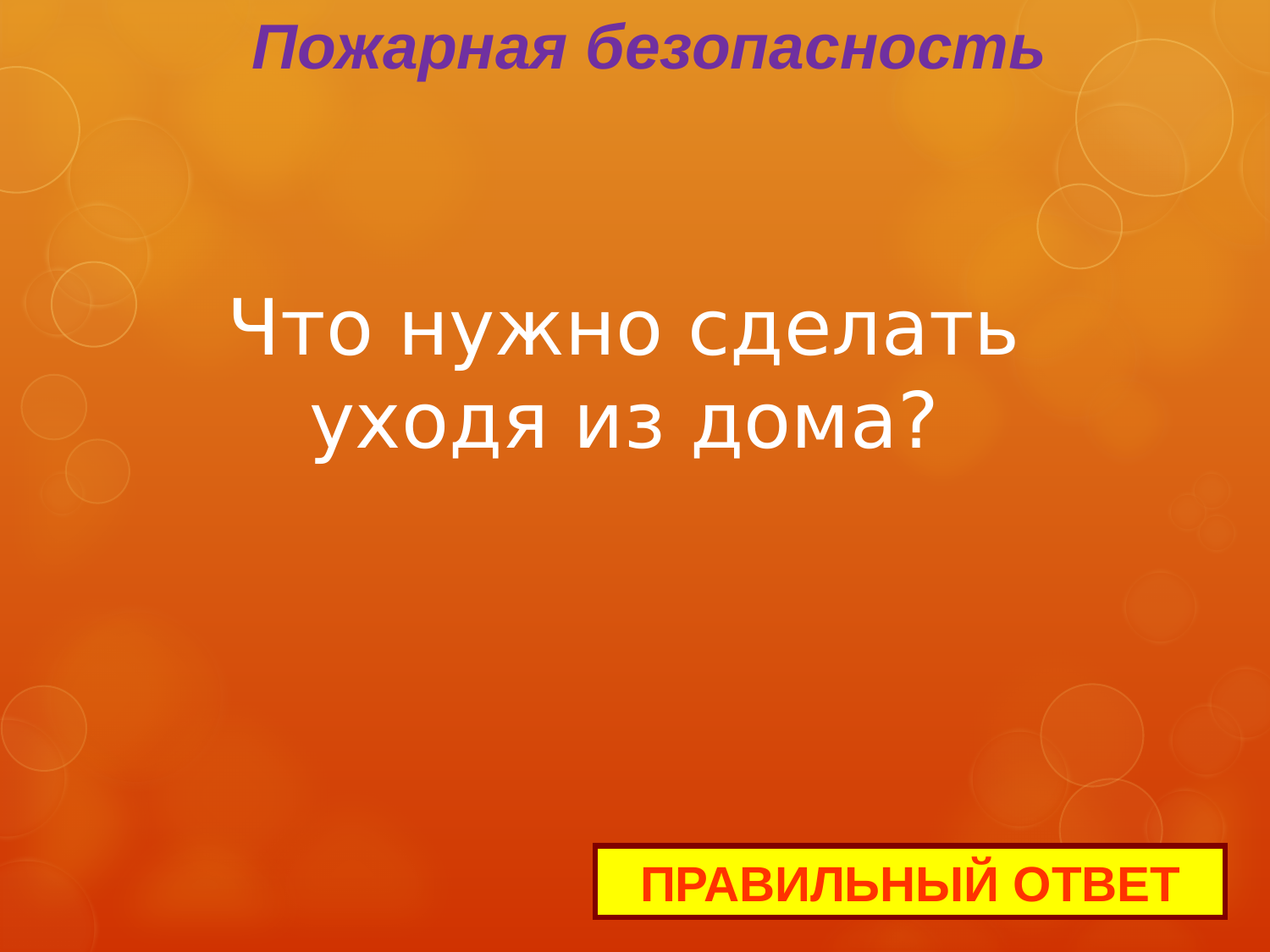

Пожарная безопасность

# Что нужно сделать уходя из дома?
ПРАВИЛЬНЫЙ ОТВЕТ